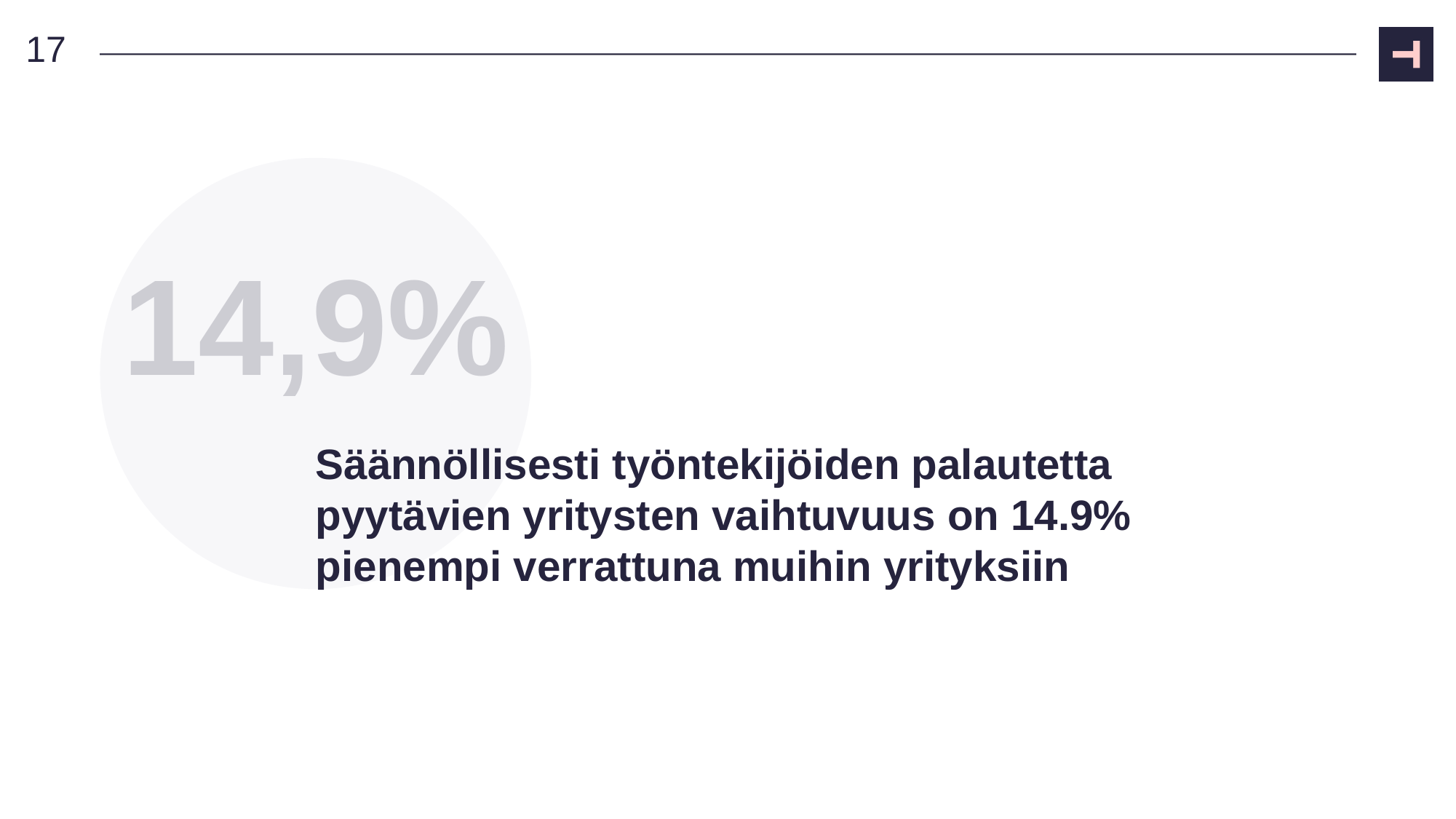

17

14,9%
# Säännöllisesti työntekijöiden palautetta pyytävien yritysten vaihtuvuus on 14.9% pienempi verrattuna muihin yrityksiin